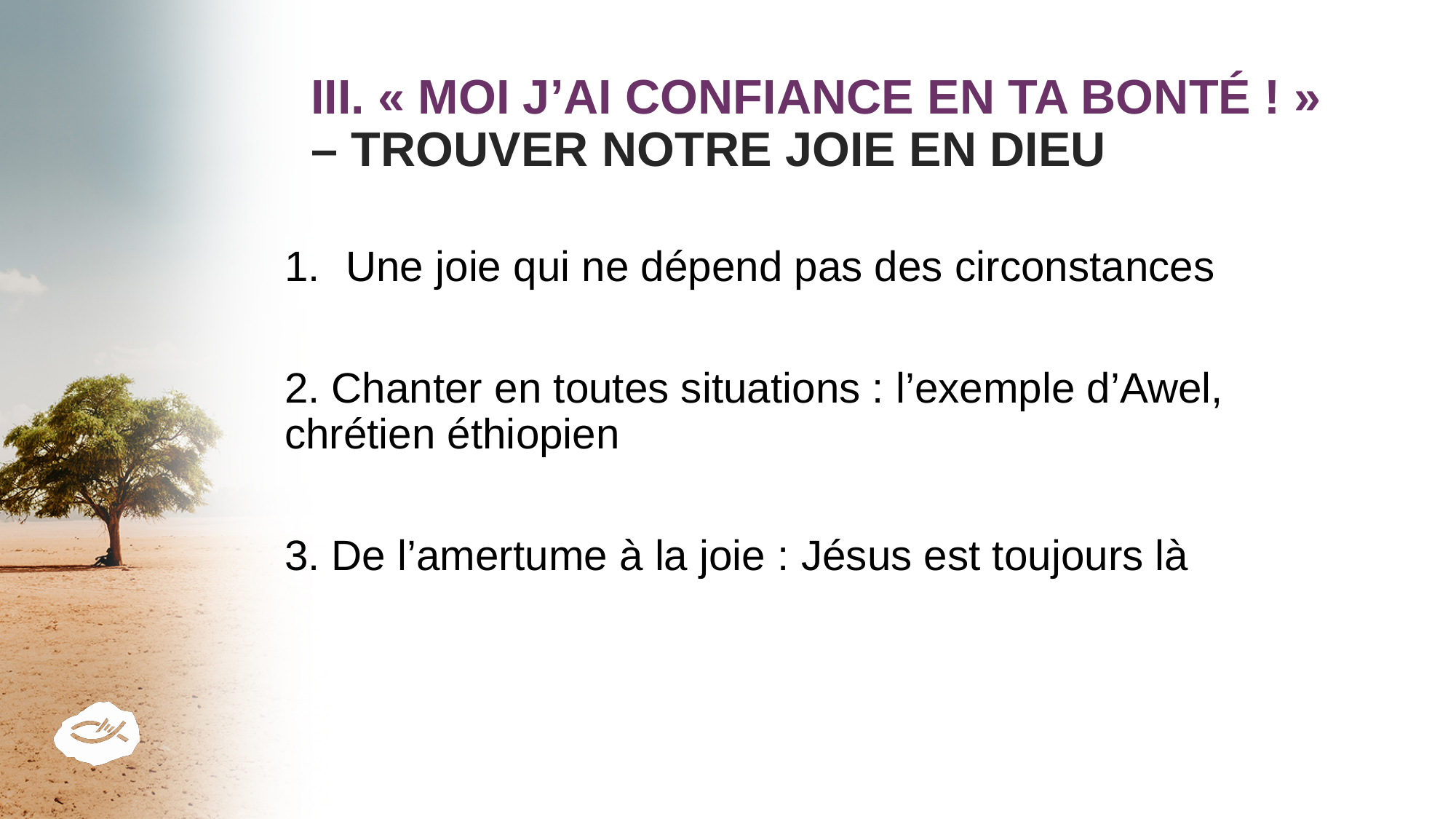

# III. « MOI J’AI CONFIANCE EN TA BONTÉ ! »
– TROUVER NOTRE JOIE EN DIEU
Une joie qui ne dépend pas des circonstances

2. Chanter en toutes situations : l’exemple d’Awel, chrétien éthiopien

3. De l’amertume à la joie : Jésus est toujours là